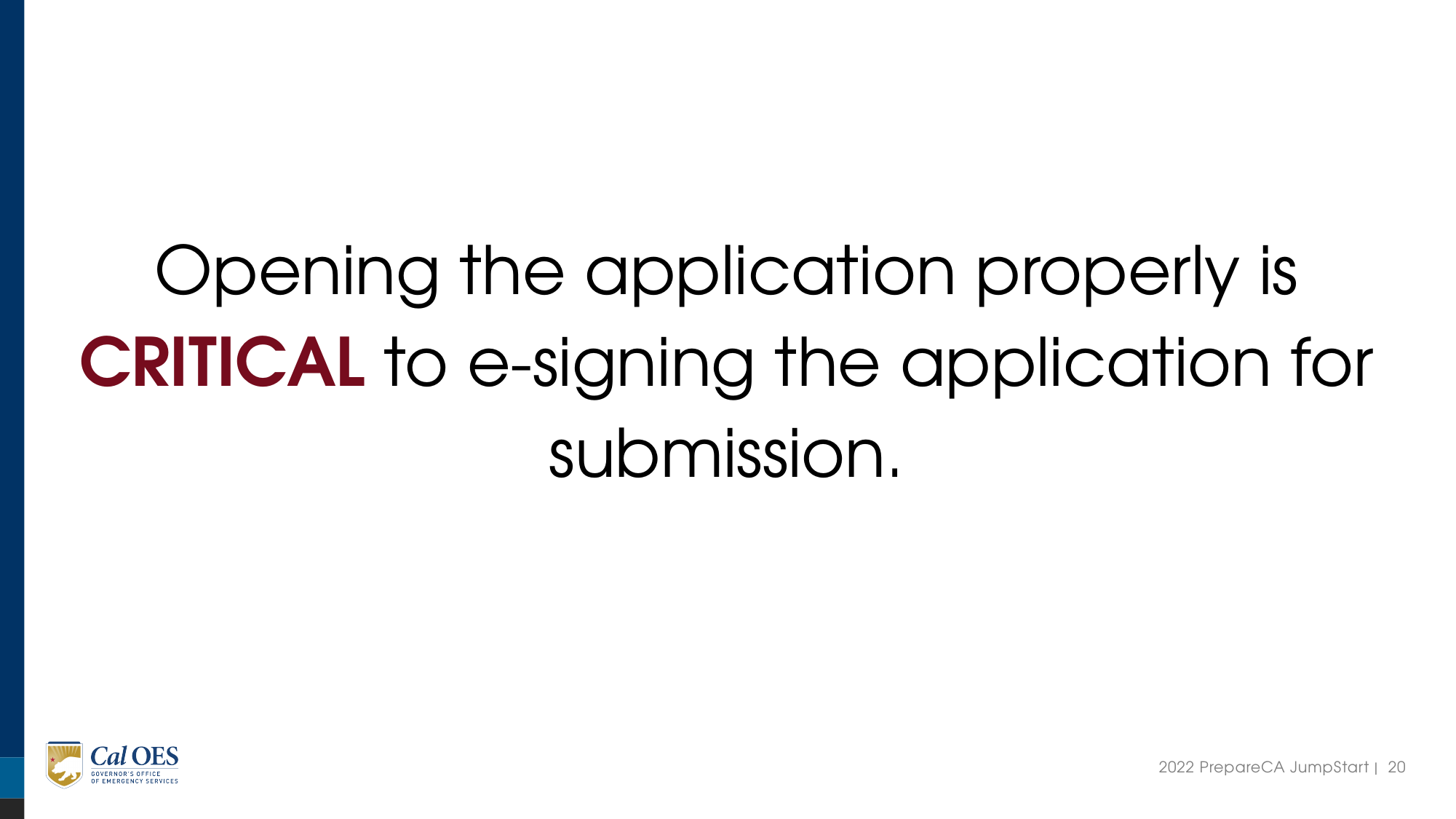

Opening the application properly is CRITICAL to e-signing the application for submission.
2022 PrepareCA JumpStart |  20